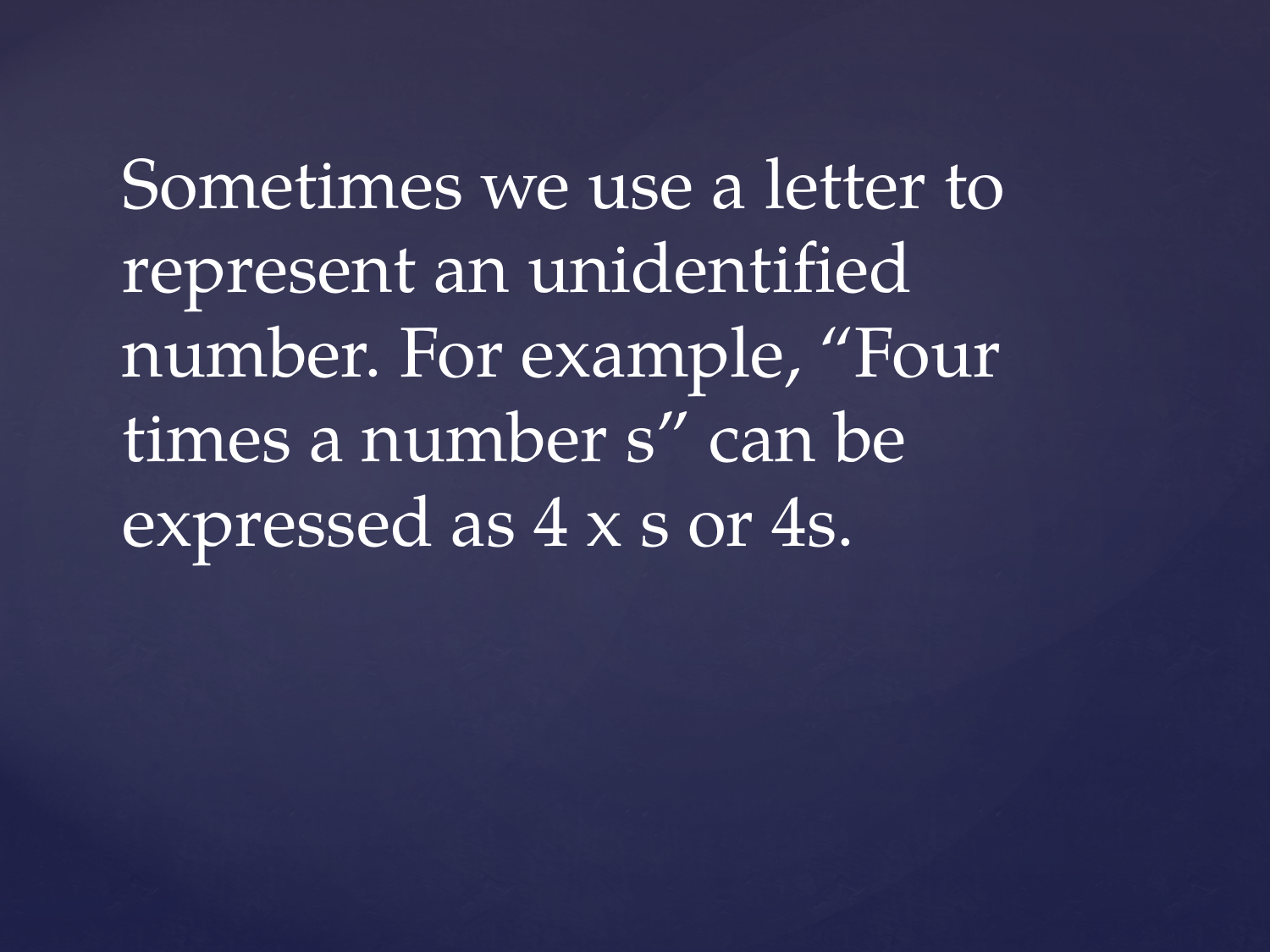

Sometimes we use a letter to represent an unidentified number. For example, “Four times a number s” can be expressed as 4 x s or 4s.